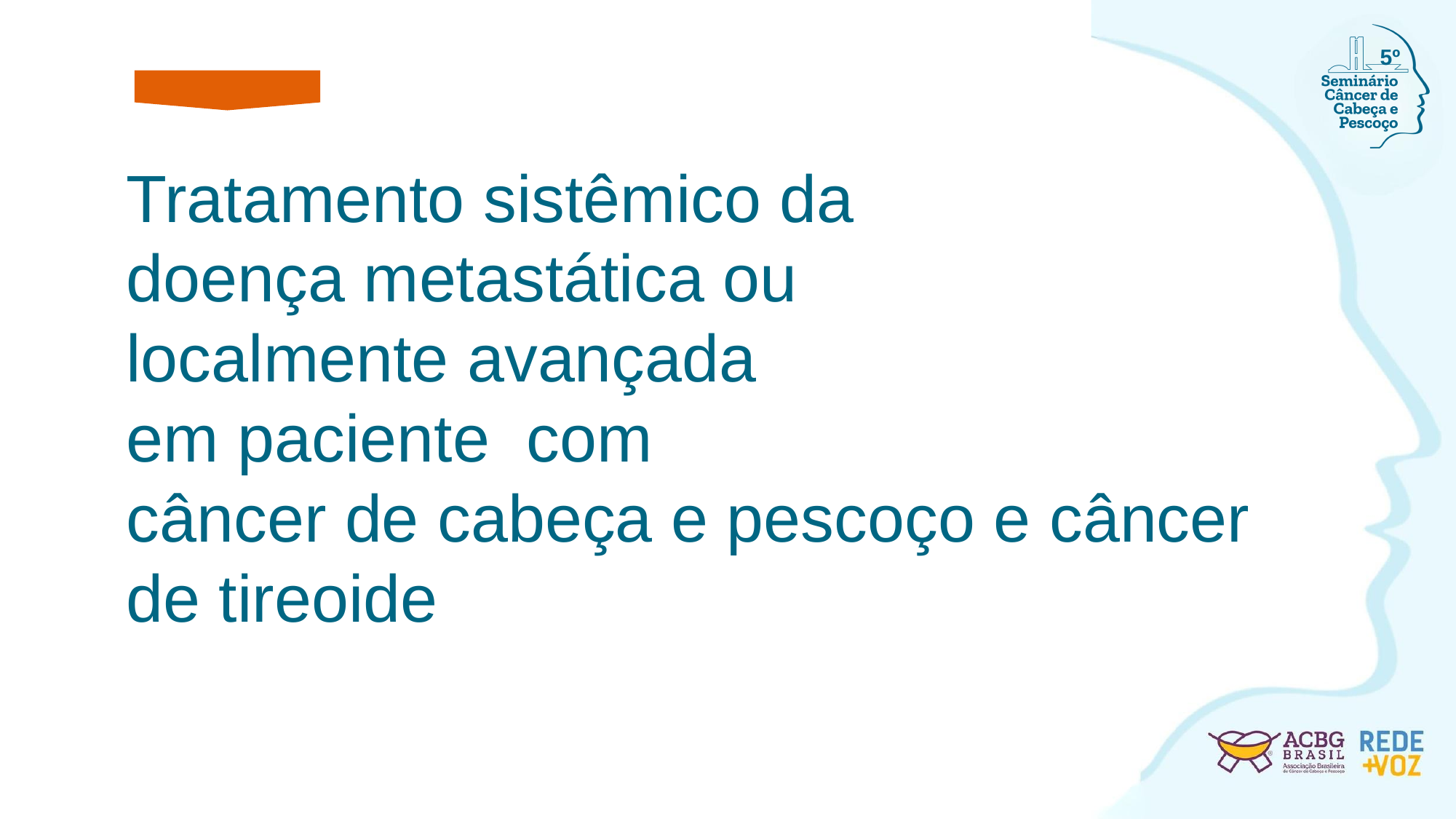

5º

Tratamento sistêmico da
doença metastática ou
localmente avançada
em paciente  com
câncer de cabeça e pescoço e câncer de tireoide